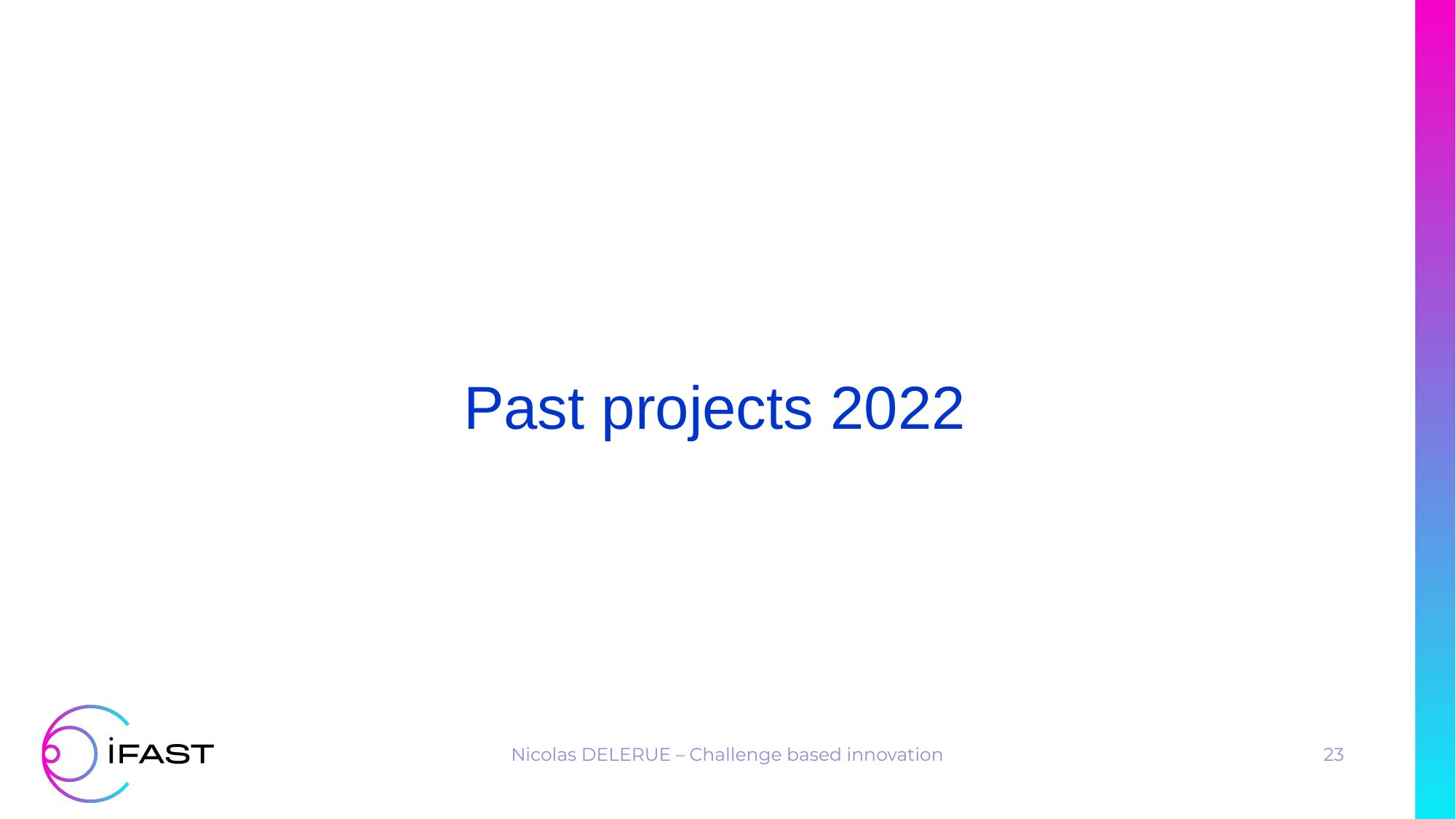

# Past projects 2022
Nicolas DELERUE – Challenge based innovation
23